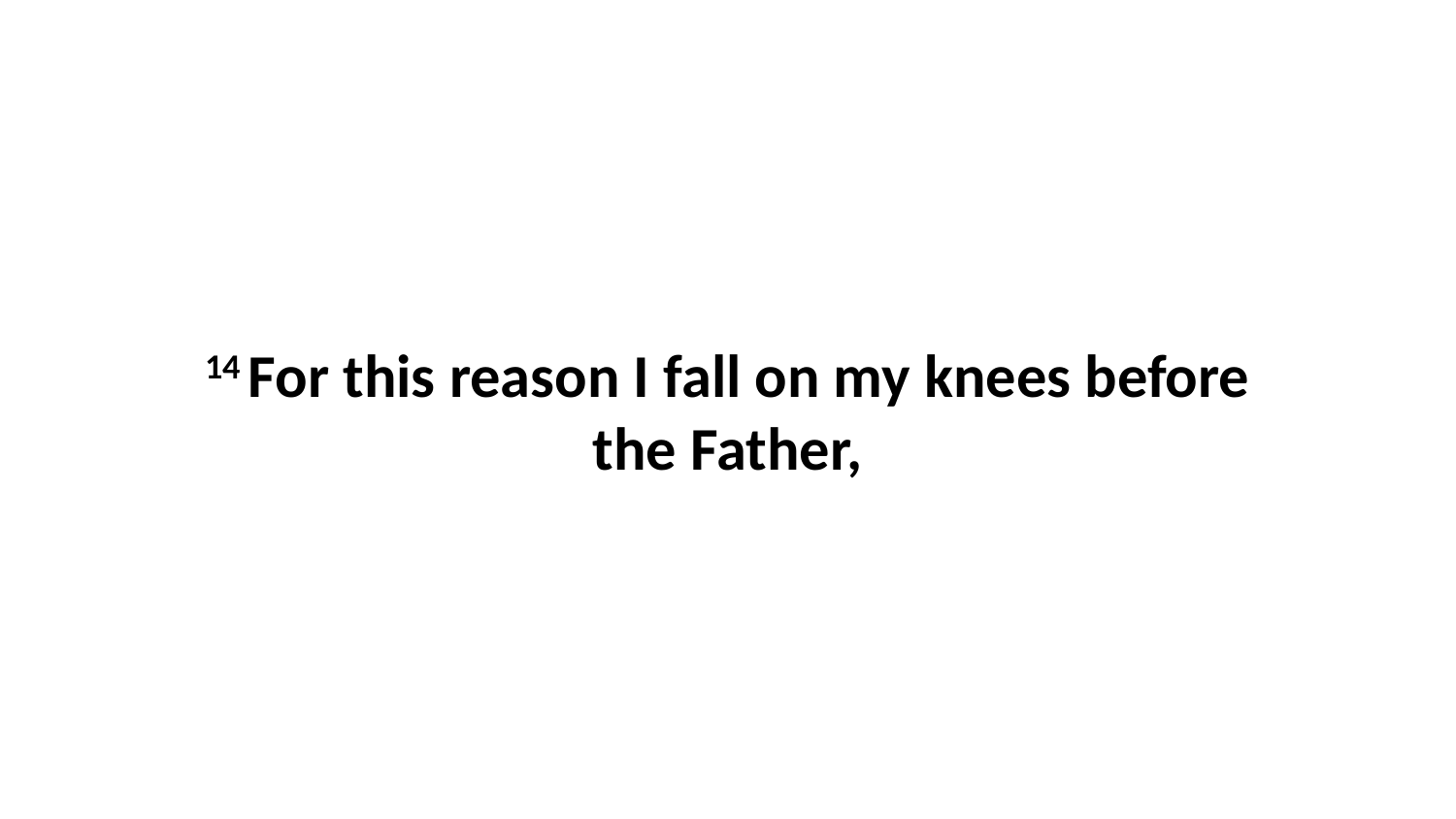

14 For this reason I fall on my knees before the Father,